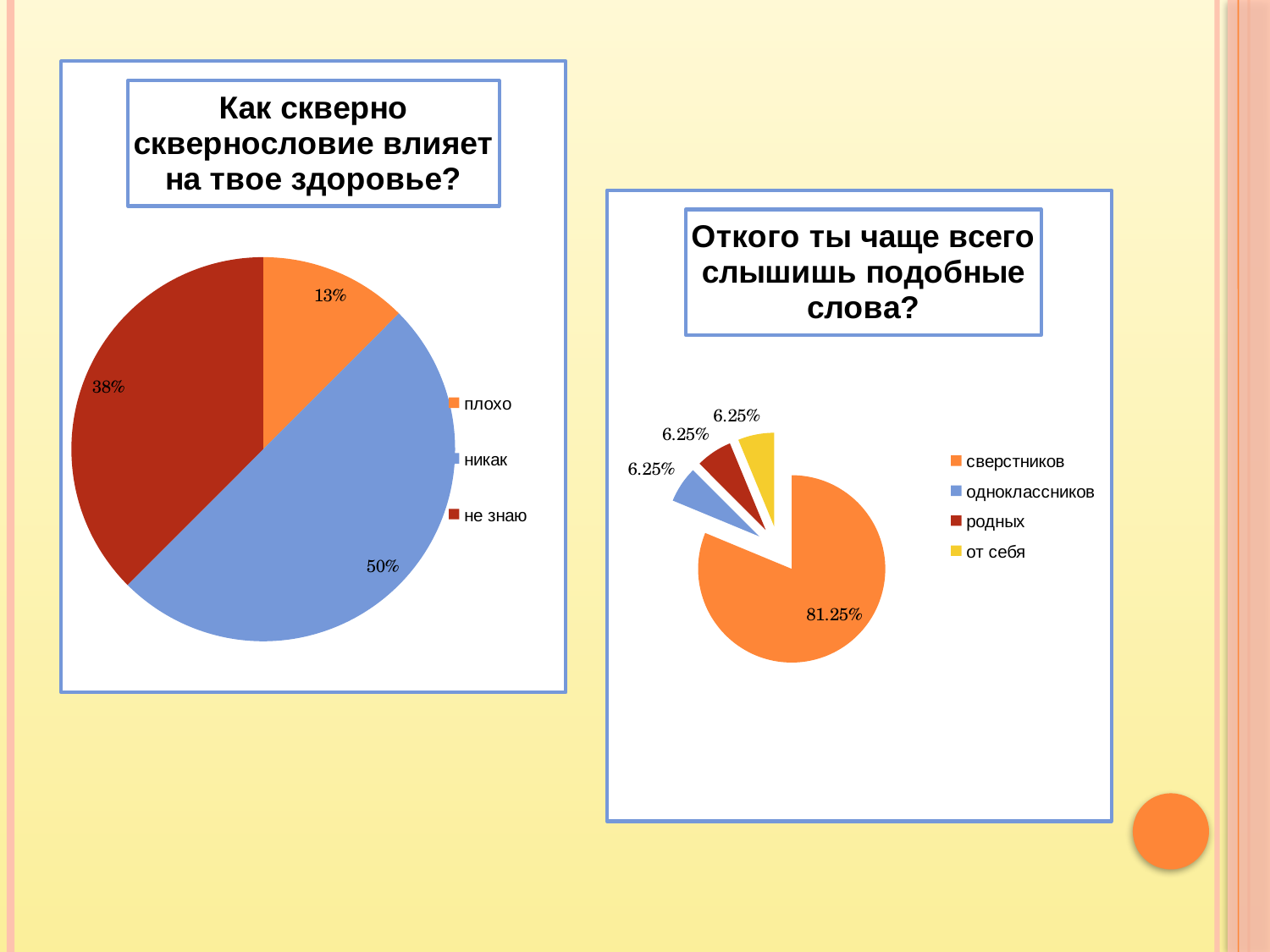

### Chart: Как скверно сквернословие влияет на твое здоровье?

| Category |  |
|---|---|
| плохо | 0.125 |
| никак | 0.5 |
| не знаю | 0.3750000000000007 |

### Chart: Откого ты чаще всего слышишь подобные слова?

| Category |  |
|---|---|
| сверстников  | 0.8125 |
| одноклассников | 0.0625 |
| родных | 0.0625 |
| от себя | 0.0625 |